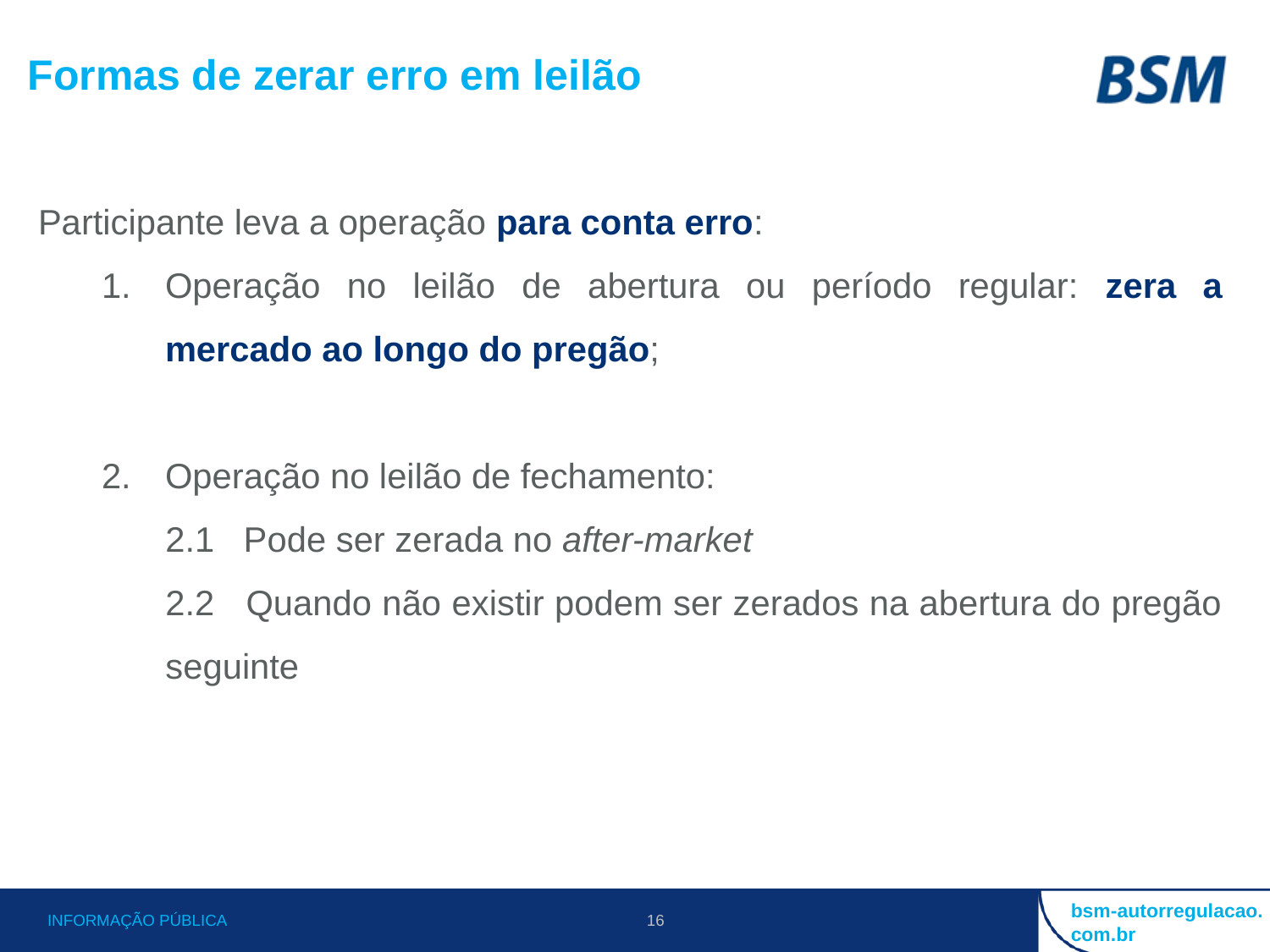

Formas de zerar erro em leilão
Participante leva a operação para conta erro:
Operação no leilão de abertura ou período regular: zera a mercado ao longo do pregão;

Operação no leilão de fechamento:
2.1   Pode ser zerada no after-market
2.2   Quando não existir podem ser zerados na abertura do pregão seguinte